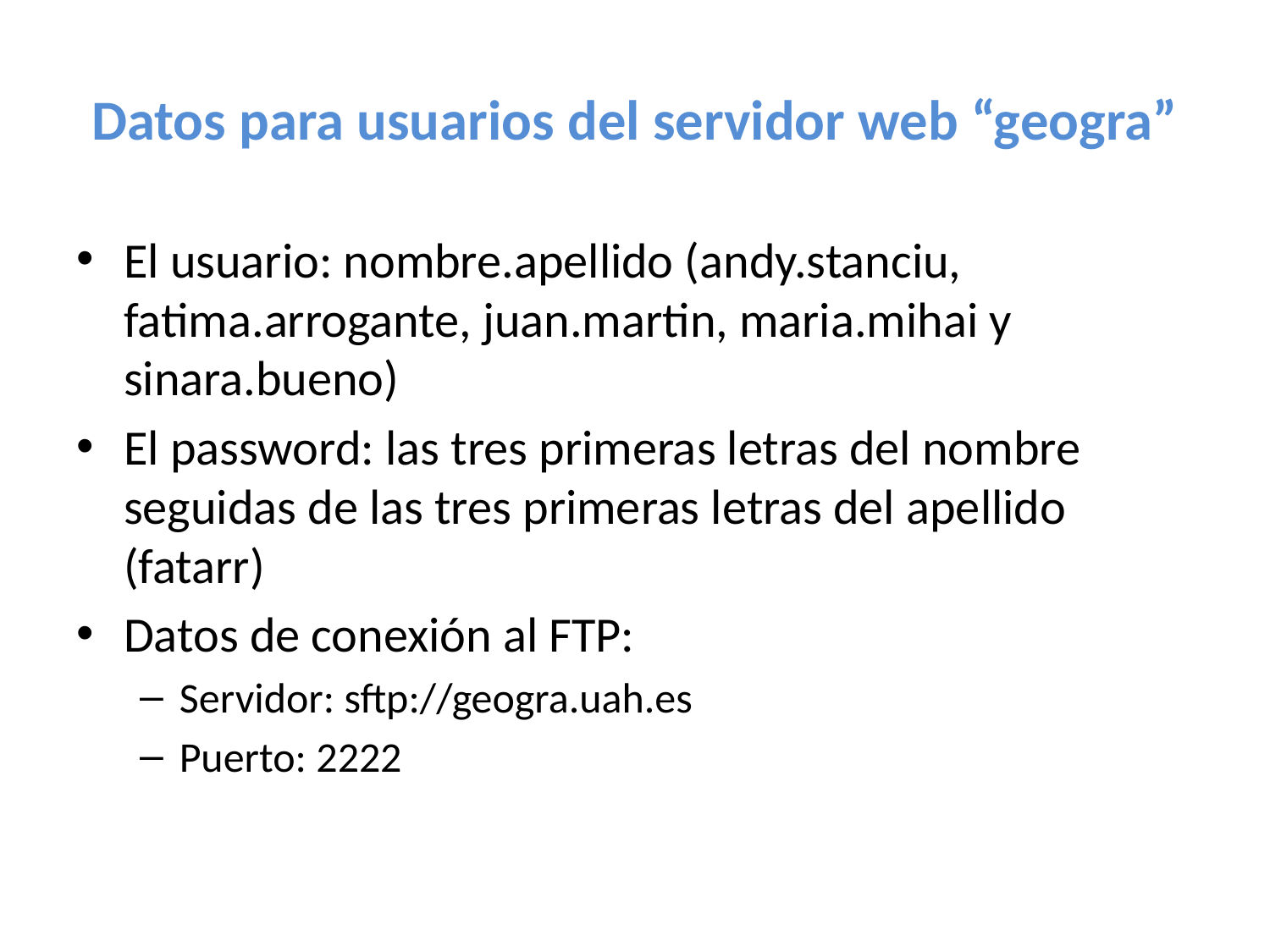

# Datos para usuarios del servidor web “geogra”
El usuario: nombre.apellido (andy.stanciu, fatima.arrogante, juan.martin, maria.mihai y sinara.bueno)
El password: las tres primeras letras del nombre seguidas de las tres primeras letras del apellido (fatarr)
Datos de conexión al FTP:
Servidor: sftp://geogra.uah.es
Puerto: 2222